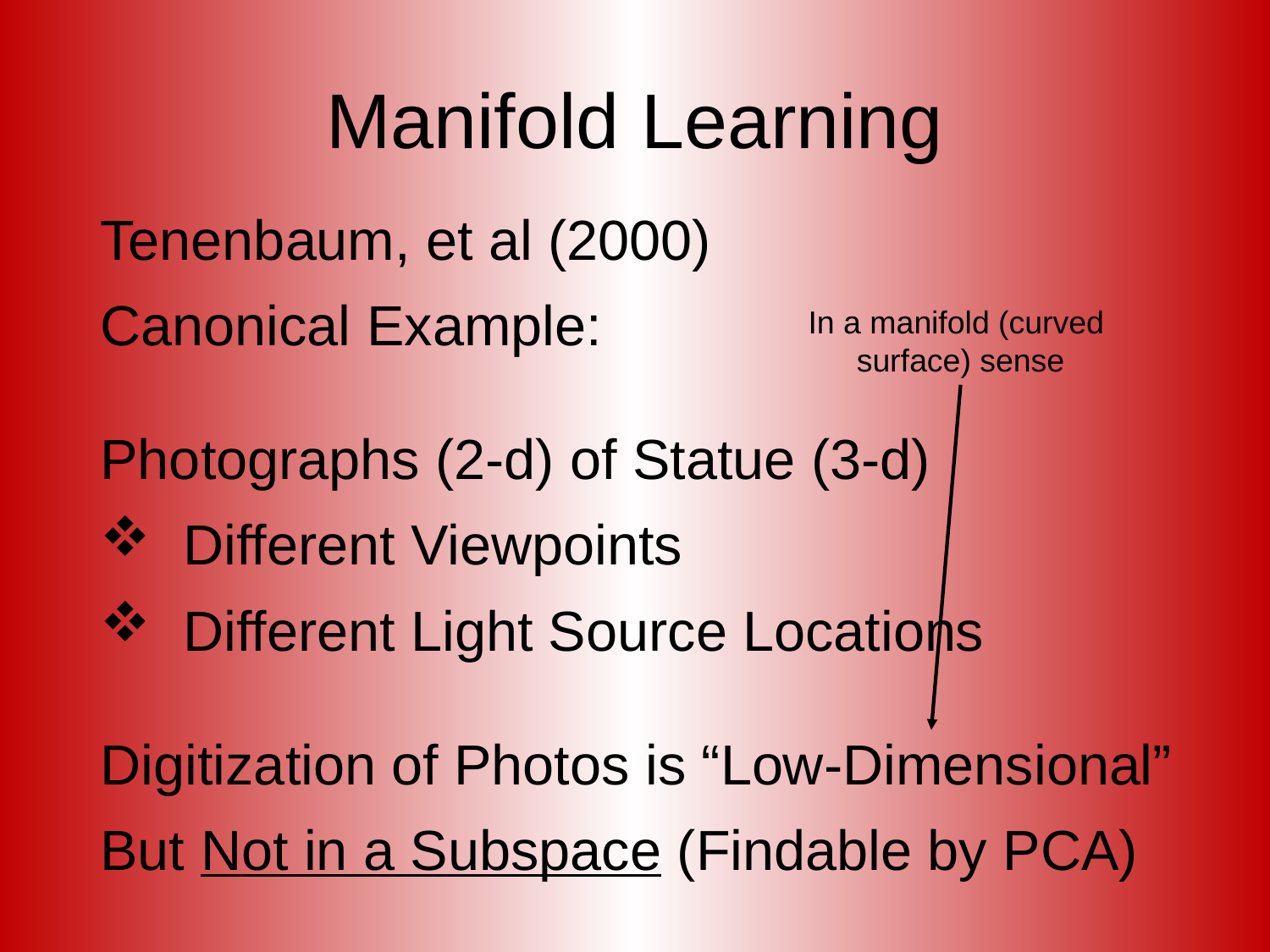

# Manifold Learning
Tenenbaum, et al (2000)
Canonical Example:

Photographs (2-d) of Statue (3-d)
  Different Viewpoints
  Different Light Source Locations

Digitization of Photos is “Low-Dimensional”
But Not in a Subspace (Findable by PCA)
In a manifold (curved
surface) sense